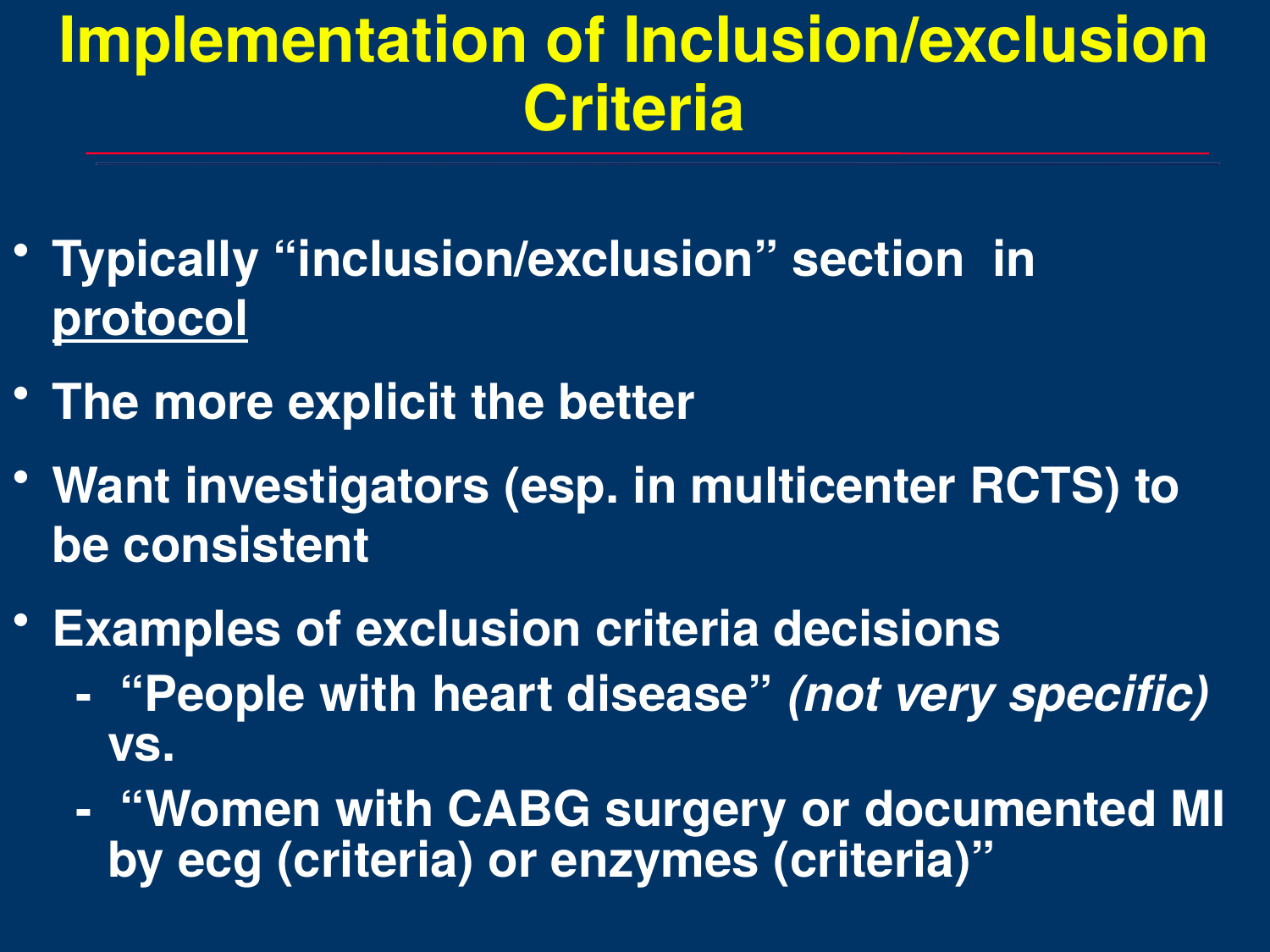

# Implementation of Inclusion/exclusion Criteria
Typically “inclusion/exclusion” section  in protocol
The more explicit the better
Want investigators (esp. in multicenter RCTS) to be consistent
Examples of exclusion criteria decisions
-  “People with heart disease” (not very specific) vs.
-  “Women with CABG surgery or documented MI by ecg (criteria) or enzymes (criteria)”